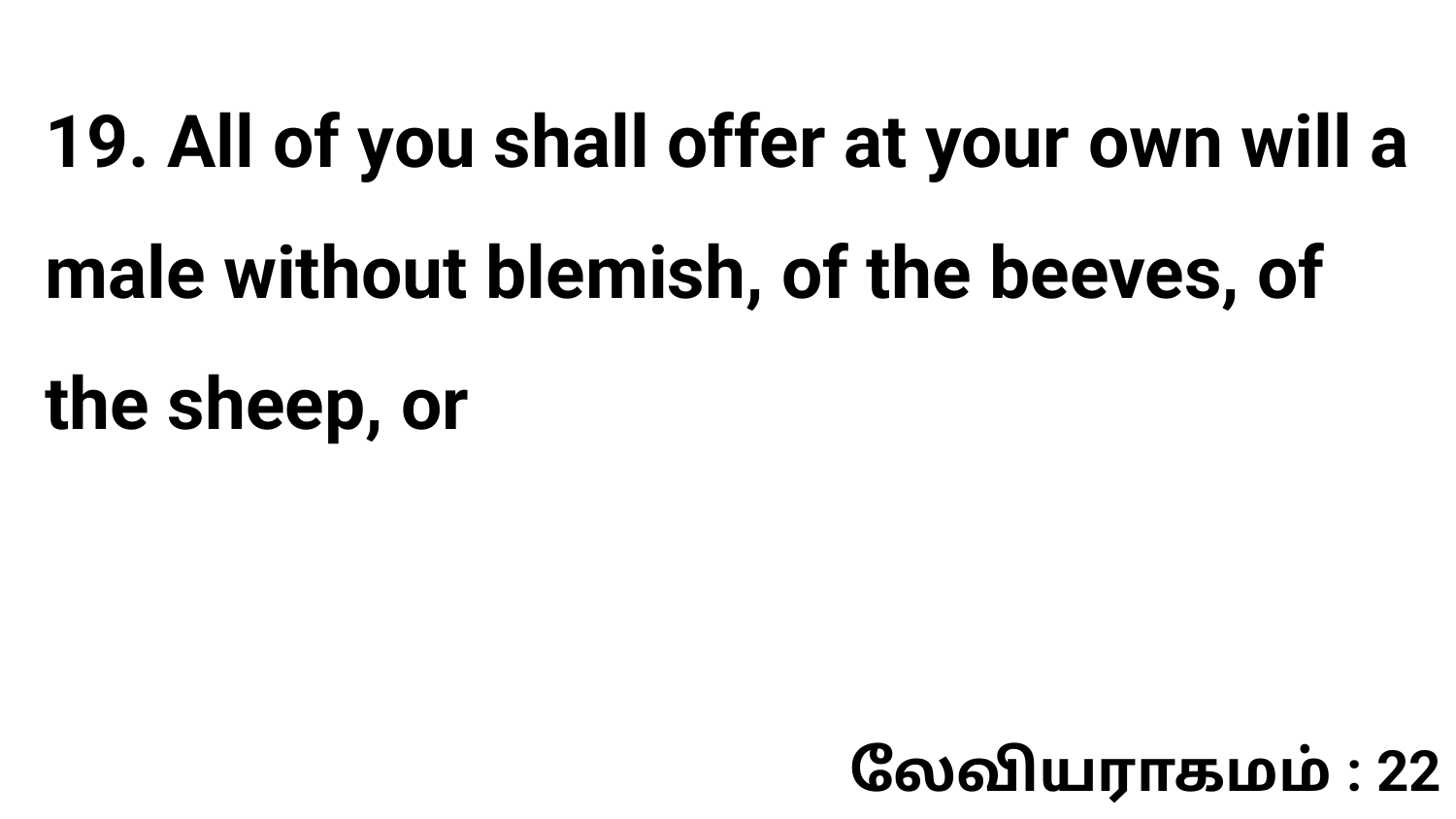

19. All of you shall offer at your own will a male without blemish, of the beeves, of the sheep, or
லேவியராகமம் : 22